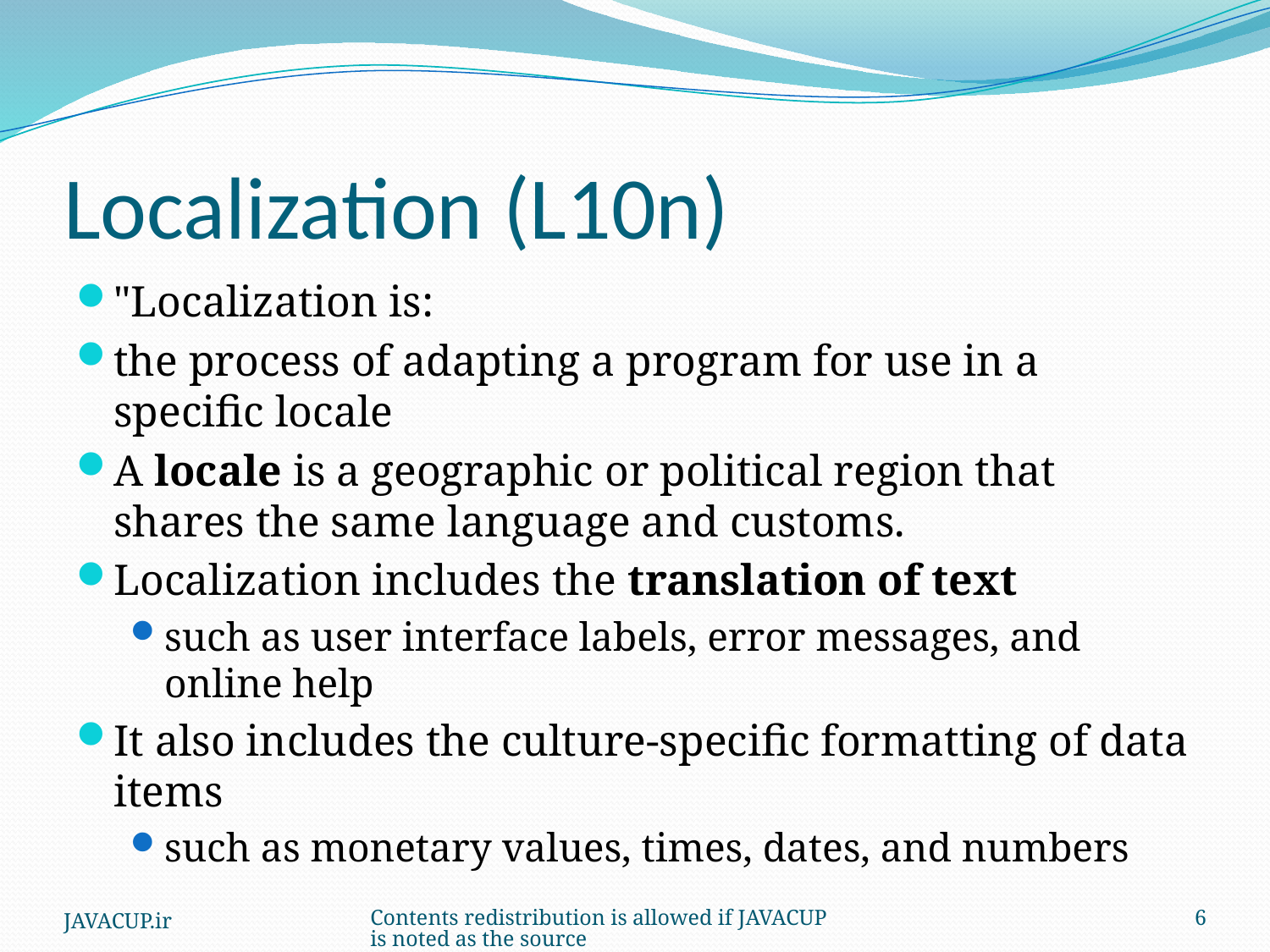

# Localization (L10n)
"Localization is:
the process of adapting a program for use in a specific locale
A locale is a geographic or political region that shares the same language and customs.
Localization includes the translation of text
such as user interface labels, error messages, and online help
It also includes the culture-specific formatting of data items
such as monetary values, times, dates, and numbers

JAVACUP.ir
Contents redistribution is allowed if JAVACUP is noted as the source
6